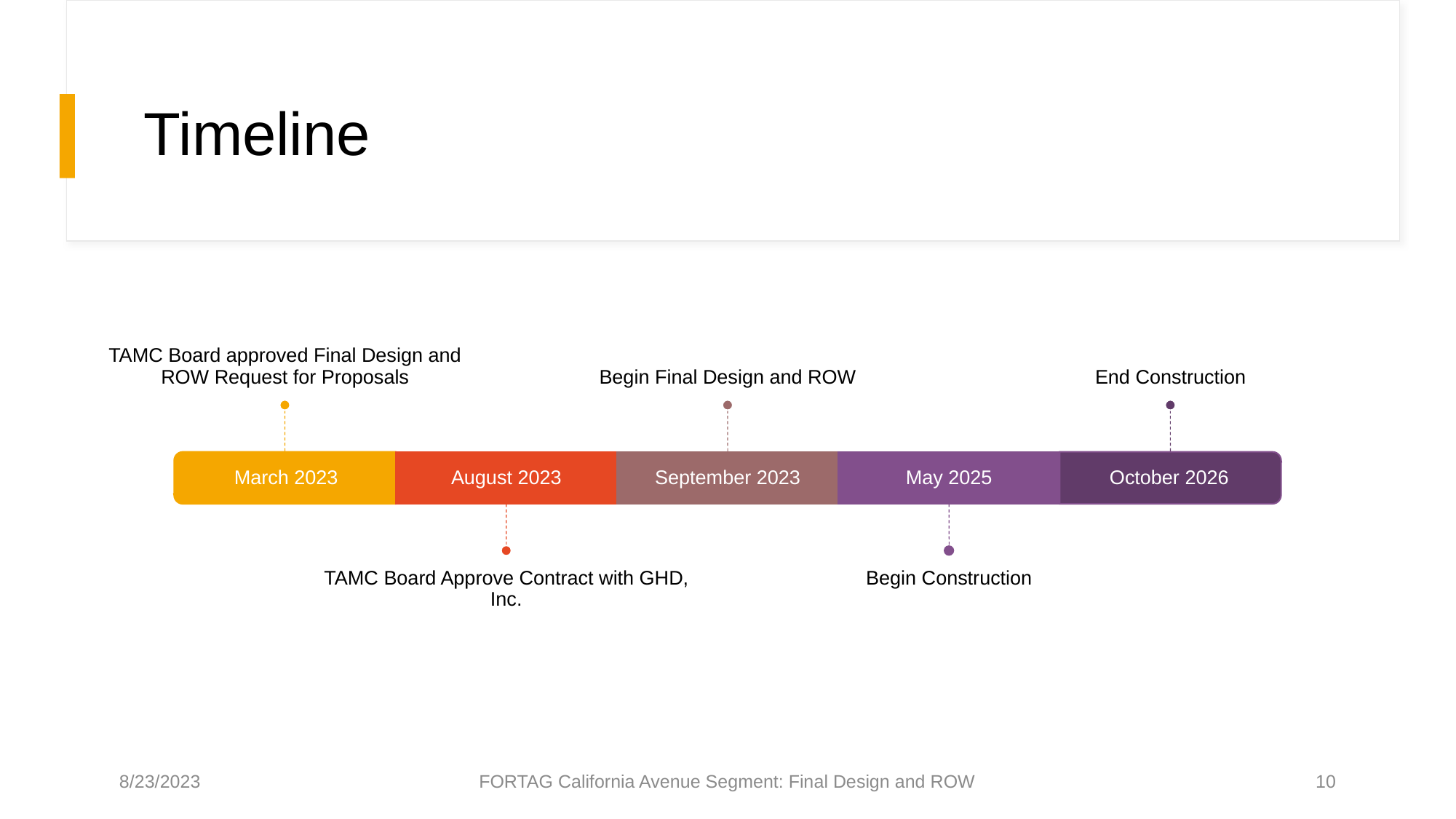

# Timeline
March 2023
TAMC Board approved Final Design and ROW Request for Proposals
August 2023
TAMC Board Approve Contract with GHD, Inc.
September 2023
Begin Final Design and ROW
May 2025
Begin Construction
October 2026
End Construction
FORTAG California Avenue Segment: Final Design and ROW
8/23/2023
10